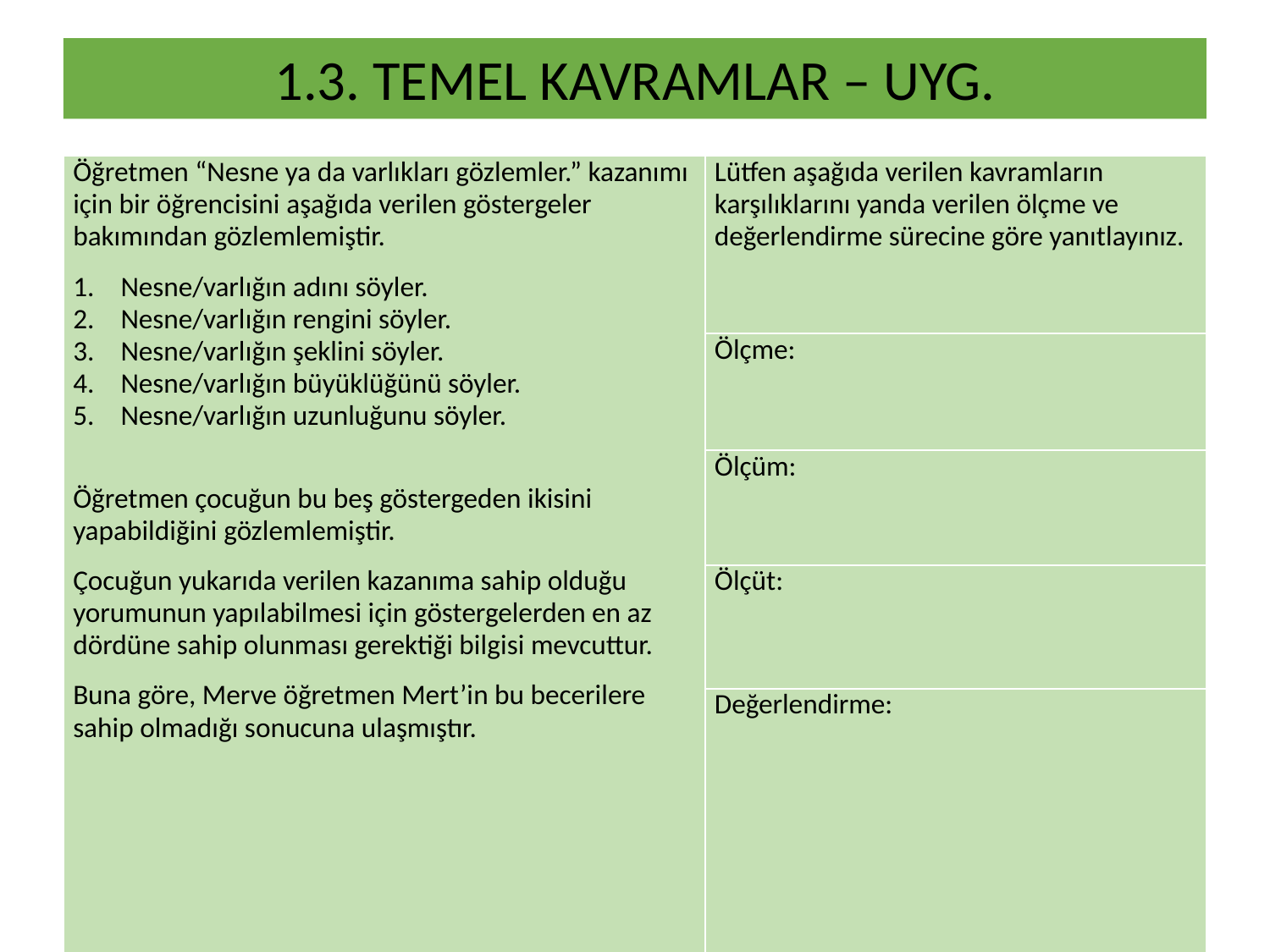

1.3. Temel kavramlar – Uyg.
| Öğretmen “Nesne ya da varlıkları gözlemler.” kazanımı için bir öğrencisini aşağıda verilen göstergeler bakımından gözlemlemiştir. Nesne/varlığın adını söyler. Nesne/varlığın rengini söyler. Nesne/varlığın şeklini söyler. Nesne/varlığın büyüklüğünü söyler. Nesne/varlığın uzunluğunu söyler.   Öğretmen çocuğun bu beş göstergeden ikisini yapabildiğini gözlemlemiştir. Çocuğun yukarıda verilen kazanıma sahip olduğu yorumunun yapılabilmesi için göstergelerden en az dördüne sahip olunması gerektiği bilgisi mevcuttur. Buna göre, Merve öğretmen Mert’in bu becerilere sahip olmadığı sonucuna ulaşmıştır. | Lütfen aşağıda verilen kavramların karşılıklarını yanda verilen ölçme ve değerlendirme sürecine göre yanıtlayınız. |
| --- | --- |
|  | Ölçme: |
|  | Ölçüm: |
|  | Ölçüt: |
|  | Değerlendirme: |